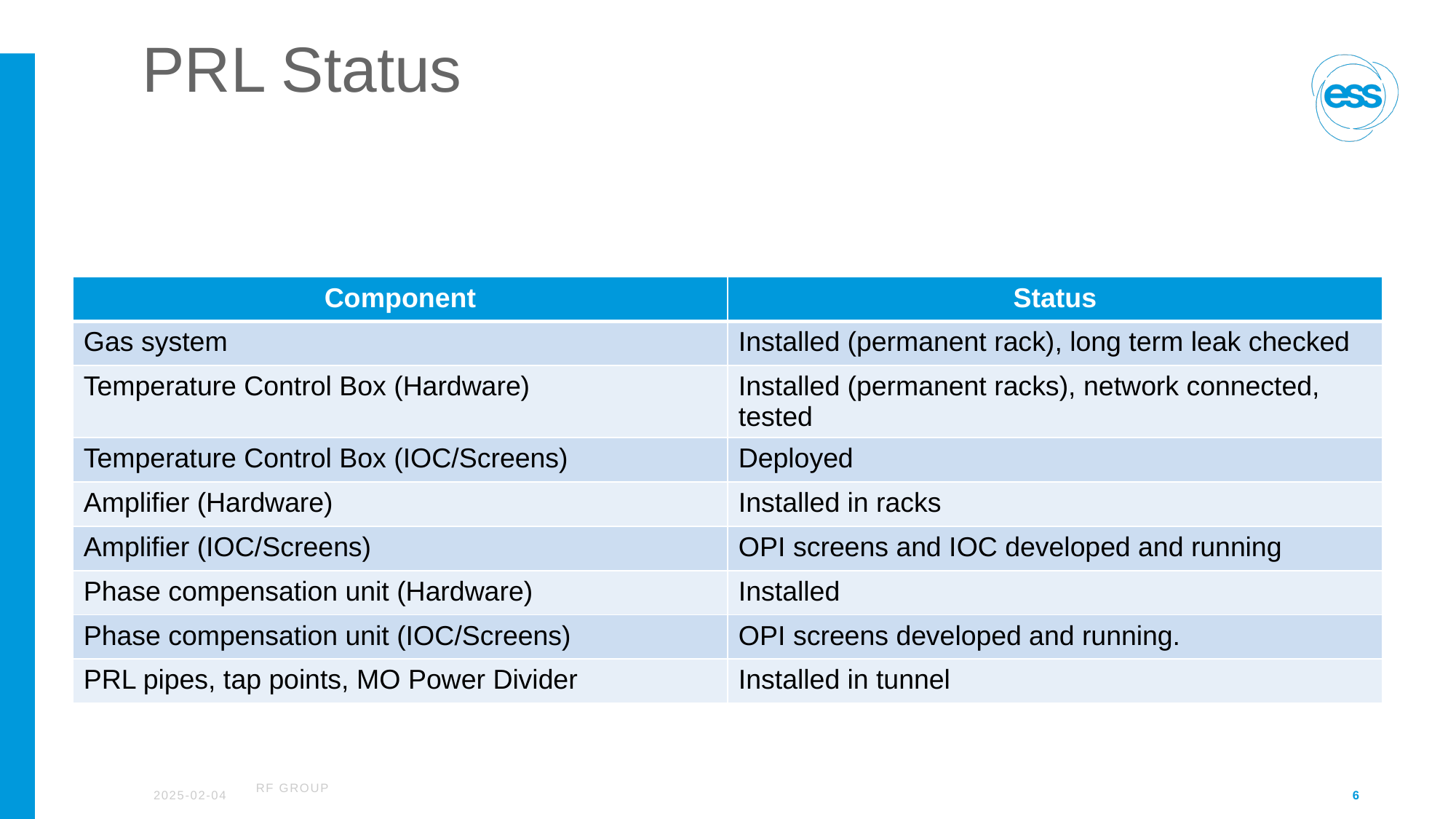

# PRL Status

| Component | Status |
| --- | --- |
| Gas system | Installed (permanent rack), long term leak checked |
| Temperature Control Box (Hardware) | Installed (permanent racks), network connected, tested |
| Temperature Control Box (IOC/Screens) | Deployed |
| Amplifier (Hardware) | Installed in racks |
| Amplifier (IOC/Screens) | OPI screens and IOC developed and running |
| Phase compensation unit (Hardware) | Installed |
| Phase compensation unit (IOC/Screens) | OPI screens developed and running. |
| PRL pipes, tap points, MO Power Divider | Installed in tunnel |
2025-02-04
RF Group

6